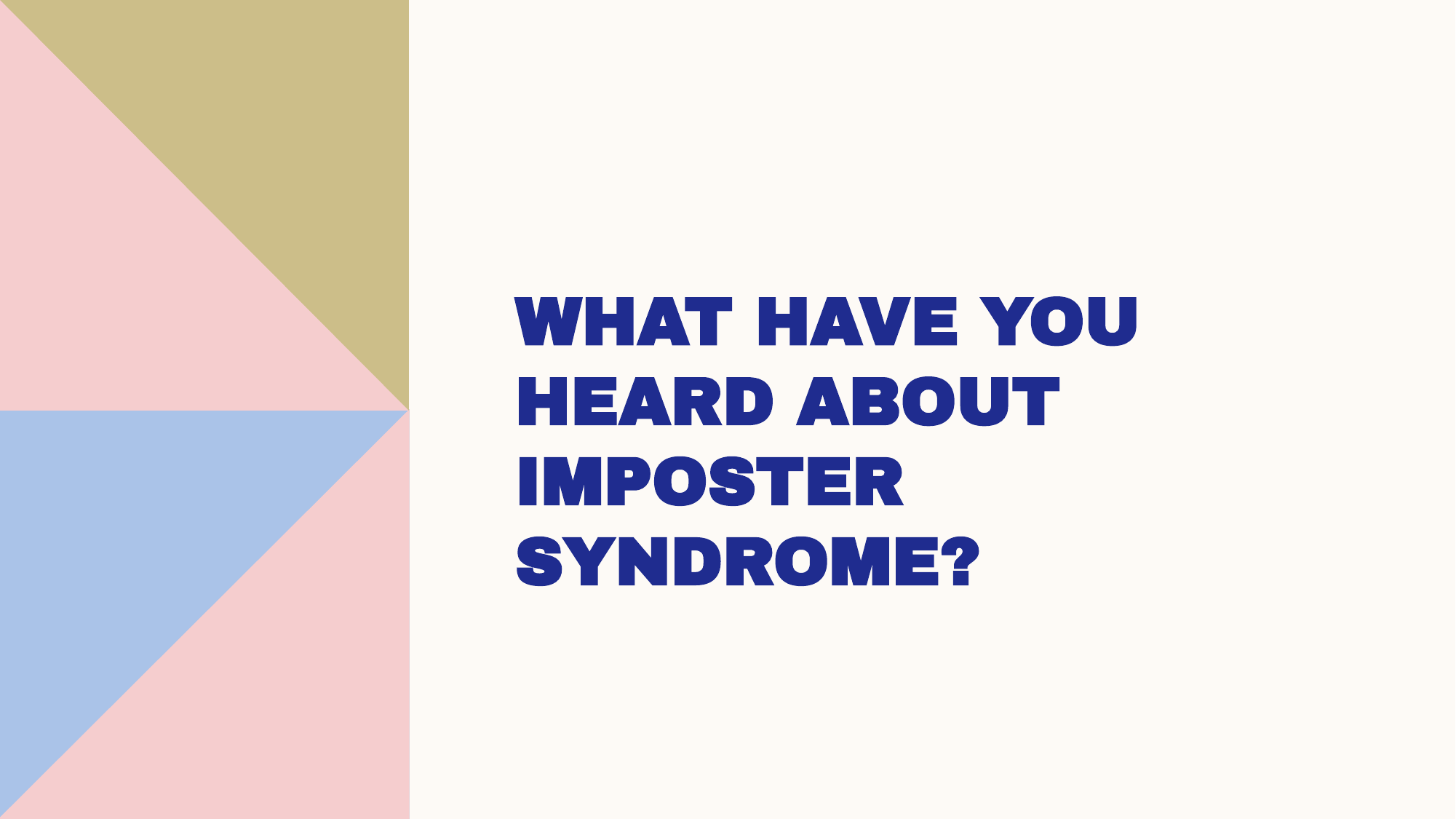

# what have you heard about imposter syndrome?